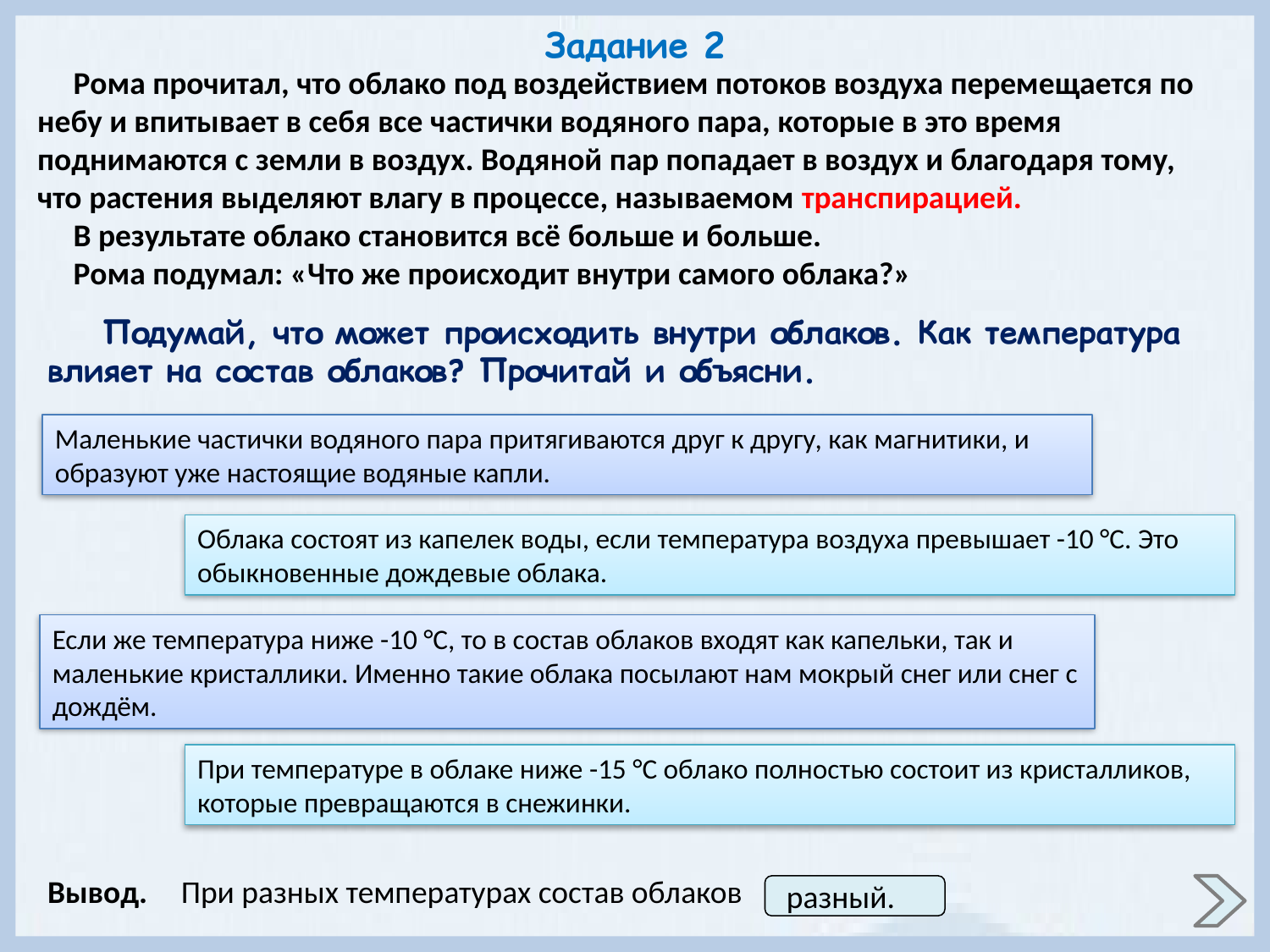

Задание 2
     Рома прочитал, что облако под воздействием потоков воздуха перемещается по небу и впитывает в себя все частички водяного пара, которые в это время поднимаются с земли в воздух. Водяной пар попадает в воздух и благодаря тому, что растения выделяют влагу в процессе, называемом транспирацией.
     В результате облако становится всё больше и больше.
     Рома подумал: «Что же происходит внутри самого облака?»
    Подумай, что может происходить внутри облаков. Как температура влияет на состав облаков? Прочитай и объясни.
Маленькие частички водяного пара притягиваются друг к другу, как магнитики, и образуют уже настоящие водяные капли.
Облака состоят из капелек воды, если температура воздуха превышает -10 °С. Это обыкновенные дождевые облака.
Если же температура ниже -10 °С, то в состав облаков входят как капельки, так и маленькие кристаллики. Именно такие облака посылают нам мокрый снег или снег с дождём.
При температуре в облаке ниже -15 °С облако полностью состоит из кристалликов, которые превращаются в снежинки.
Вывод.
При разных температурах состав облаков
 разный.